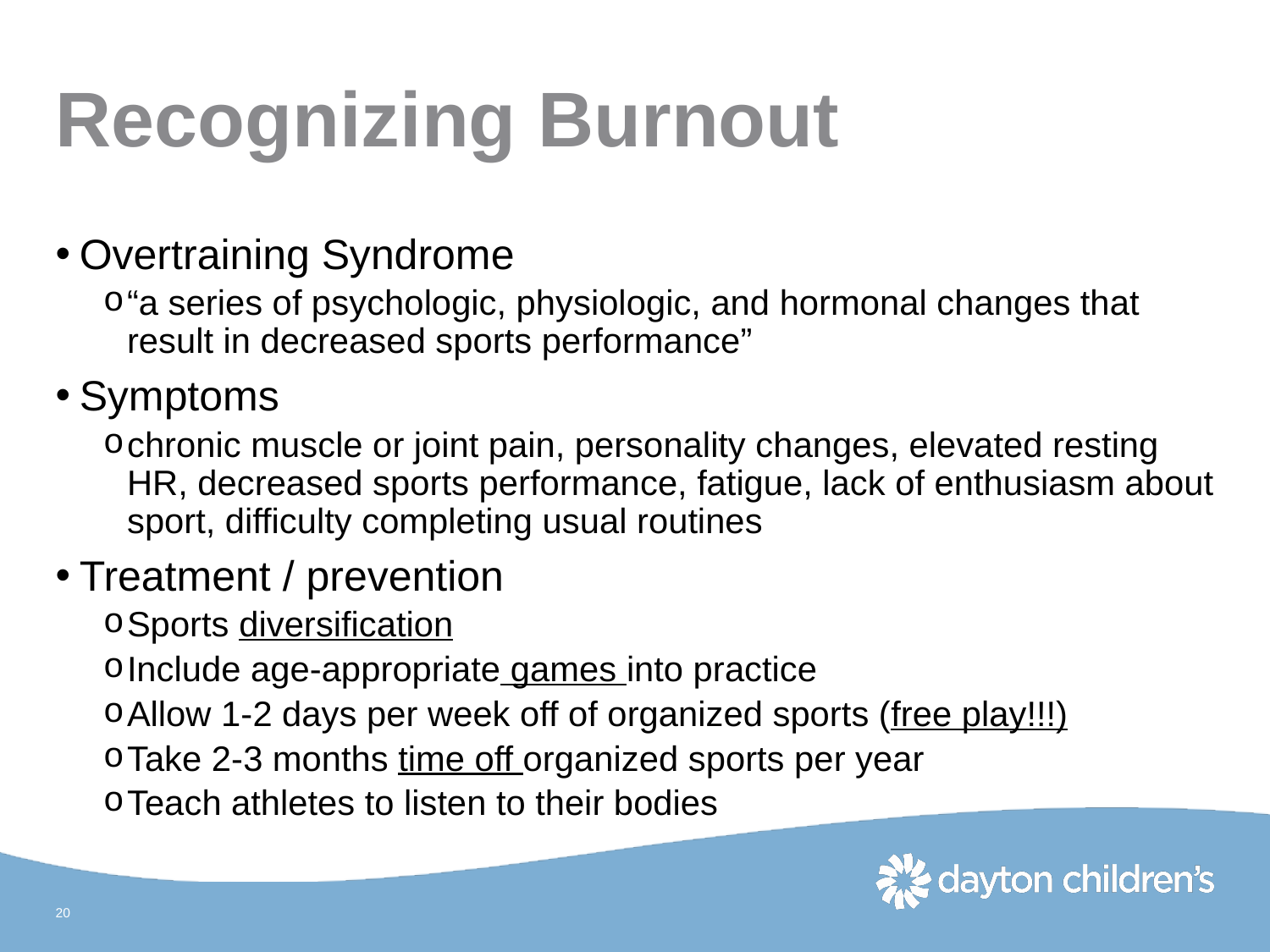

# Recognizing Burnout
Overtraining Syndrome
“a series of psychologic, physiologic, and hormonal changes that result in decreased sports performance”
Symptoms
chronic muscle or joint pain, personality changes, elevated resting HR, decreased sports performance, fatigue, lack of enthusiasm about sport, difficulty completing usual routines
Treatment / prevention
Sports diversification
Include age-appropriate games into practice
Allow 1-2 days per week off of organized sports (free play!!!)
Take 2-3 months time off organized sports per year
Teach athletes to listen to their bodies
20